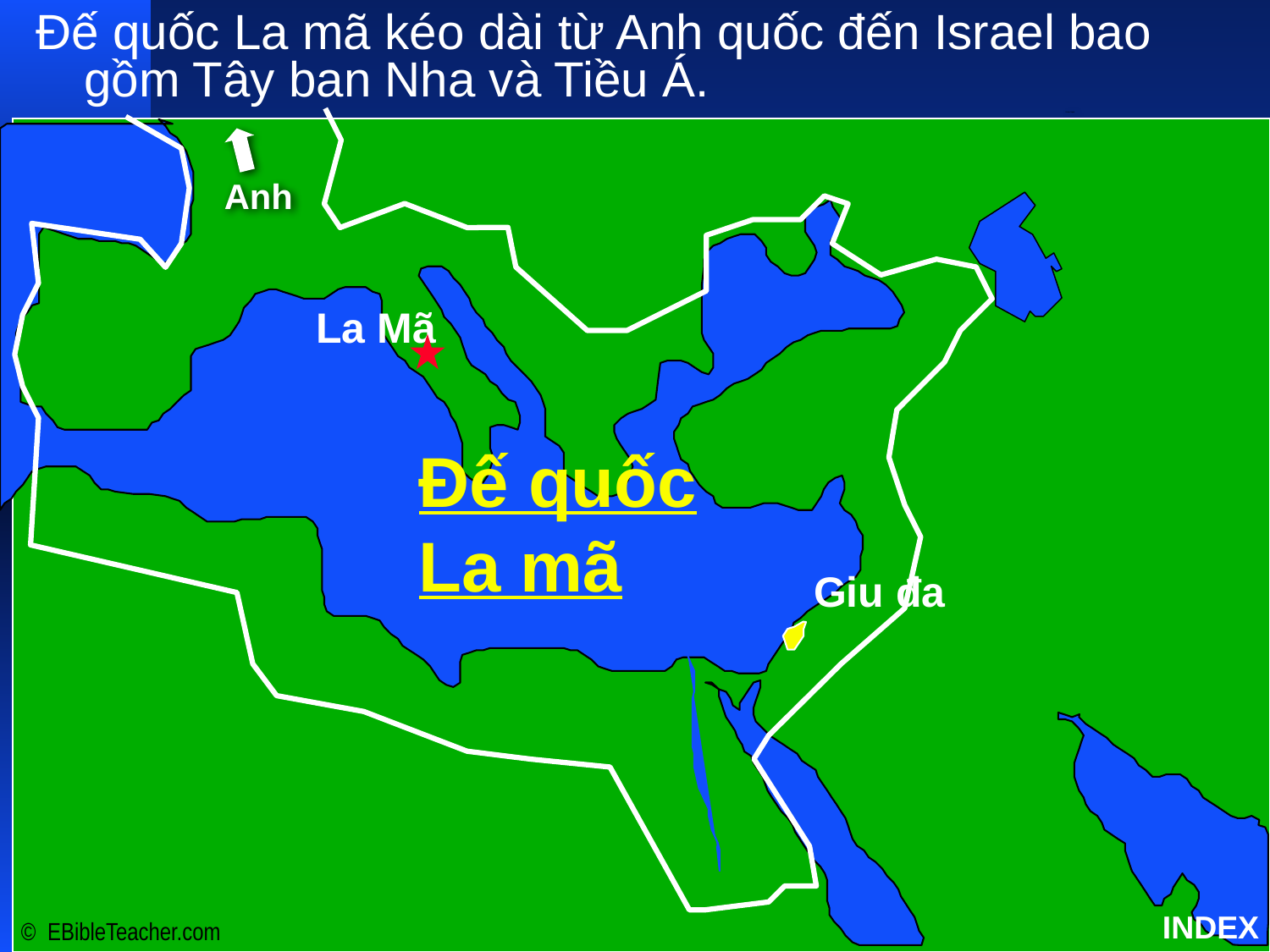

Đế quốc La mã kéo dài từ Anh quốc đến Israel bao gồm Tây ban Nha và Tiều Á.
Roman Empire

©  EBibleTeacher.com
La Mã

Đế quốc La mã
Giu đa

Anh

INDEX